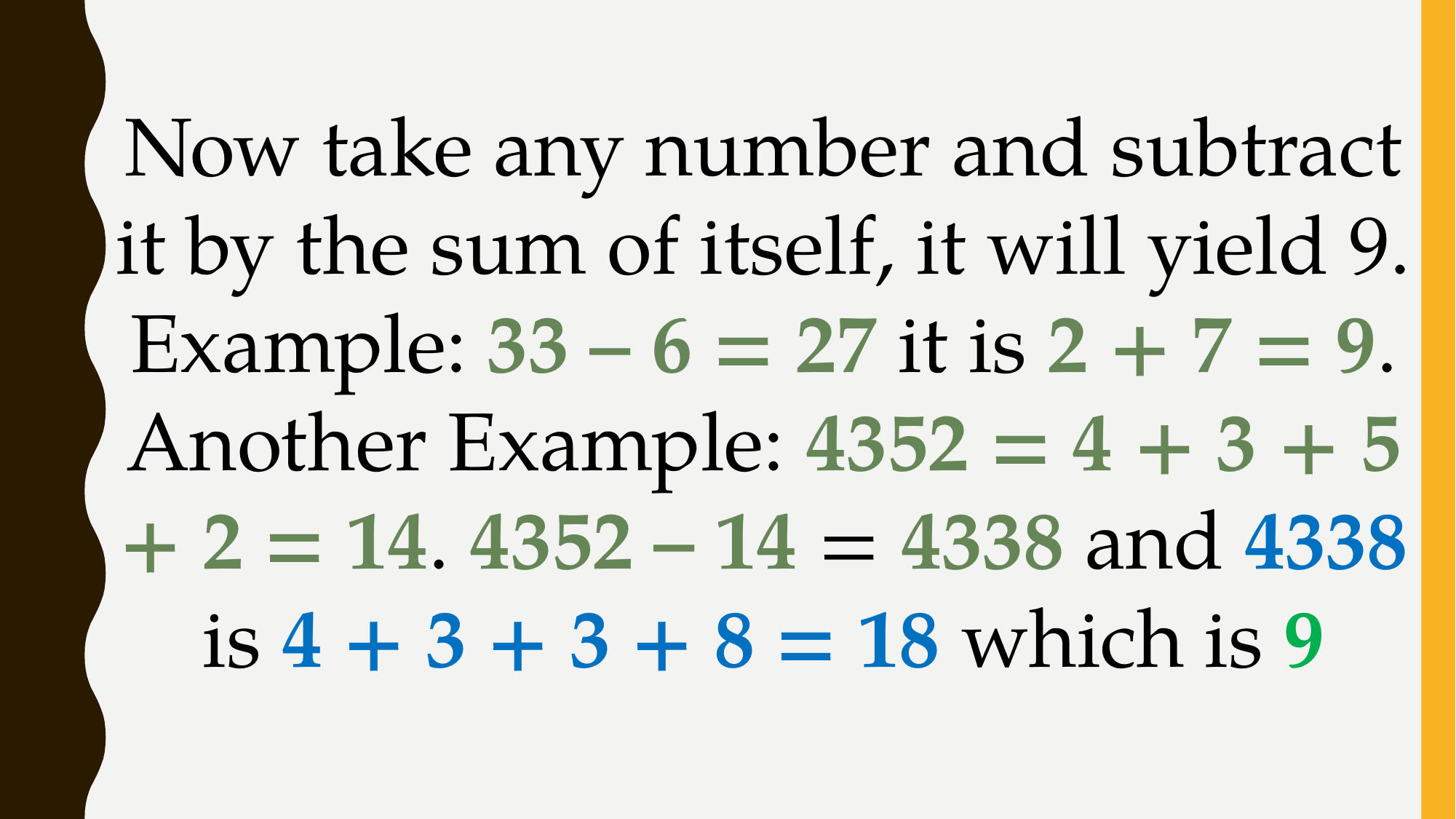

Now take any number and subtract it by the sum of itself, it will yield 9.
Example: 33 – 6 = 27 it is 2 + 7 = 9.
Another Example: 4352 = 4 + 3 + 5 + 2 = 14. 4352 – 14 = 4338 and 4338 is 4 + 3 + 3 + 8 = 18 which is 9